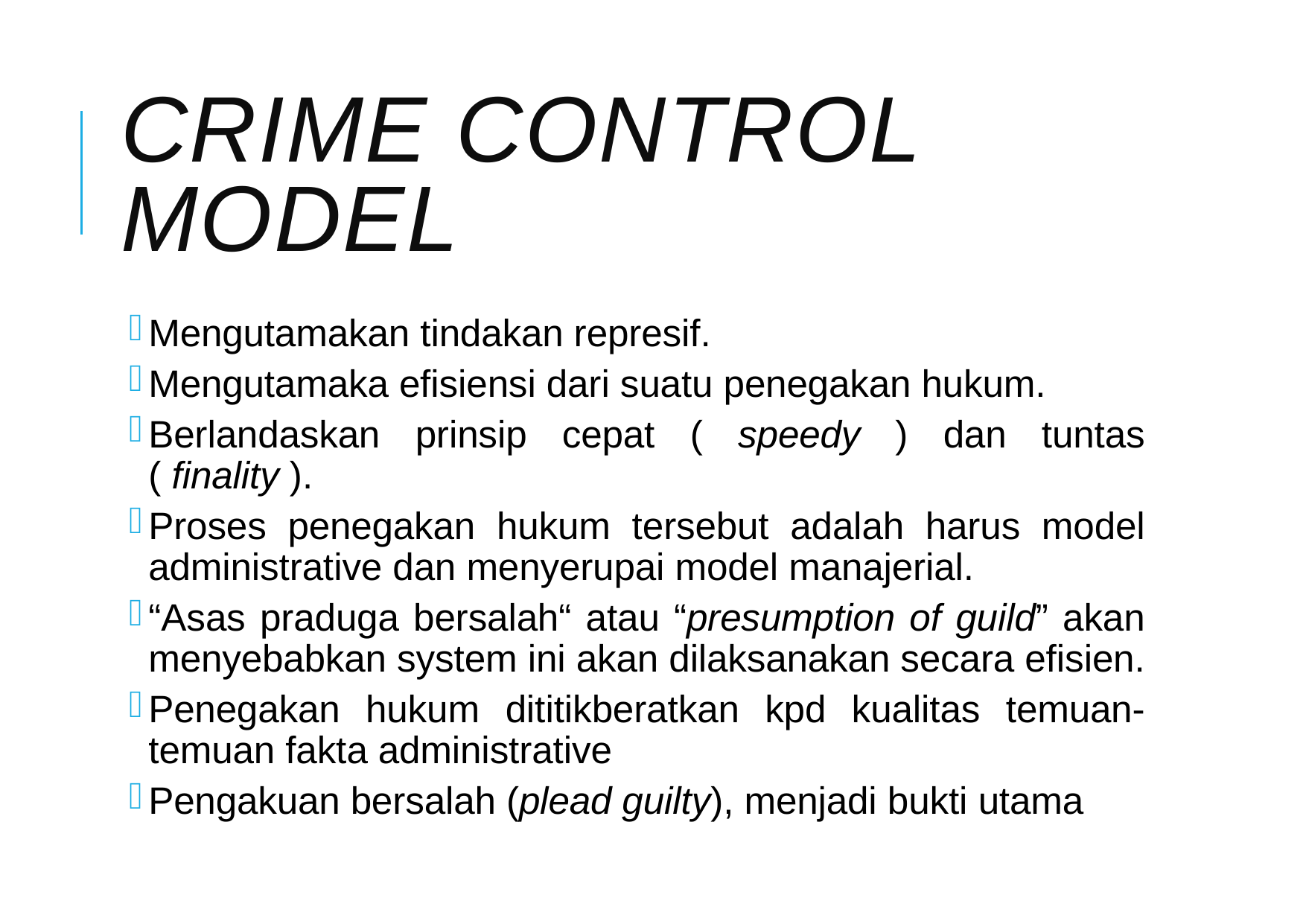

# Crime Control Model
Mengutamakan tindakan represif.
Mengutamaka efisiensi dari suatu penegakan hukum.
Berlandaskan prinsip cepat ( speedy ) dan tuntas ( finality ).
Proses penegakan hukum tersebut adalah harus model administrative dan menyerupai model manajerial.
“Asas praduga bersalah“ atau “presumption of guild” akan menyebabkan system ini akan dilaksanakan secara efisien.
Penegakan hukum dititikberatkan kpd kualitas temuan-temuan fakta administrative
Pengakuan bersalah (plead guilty), menjadi bukti utama